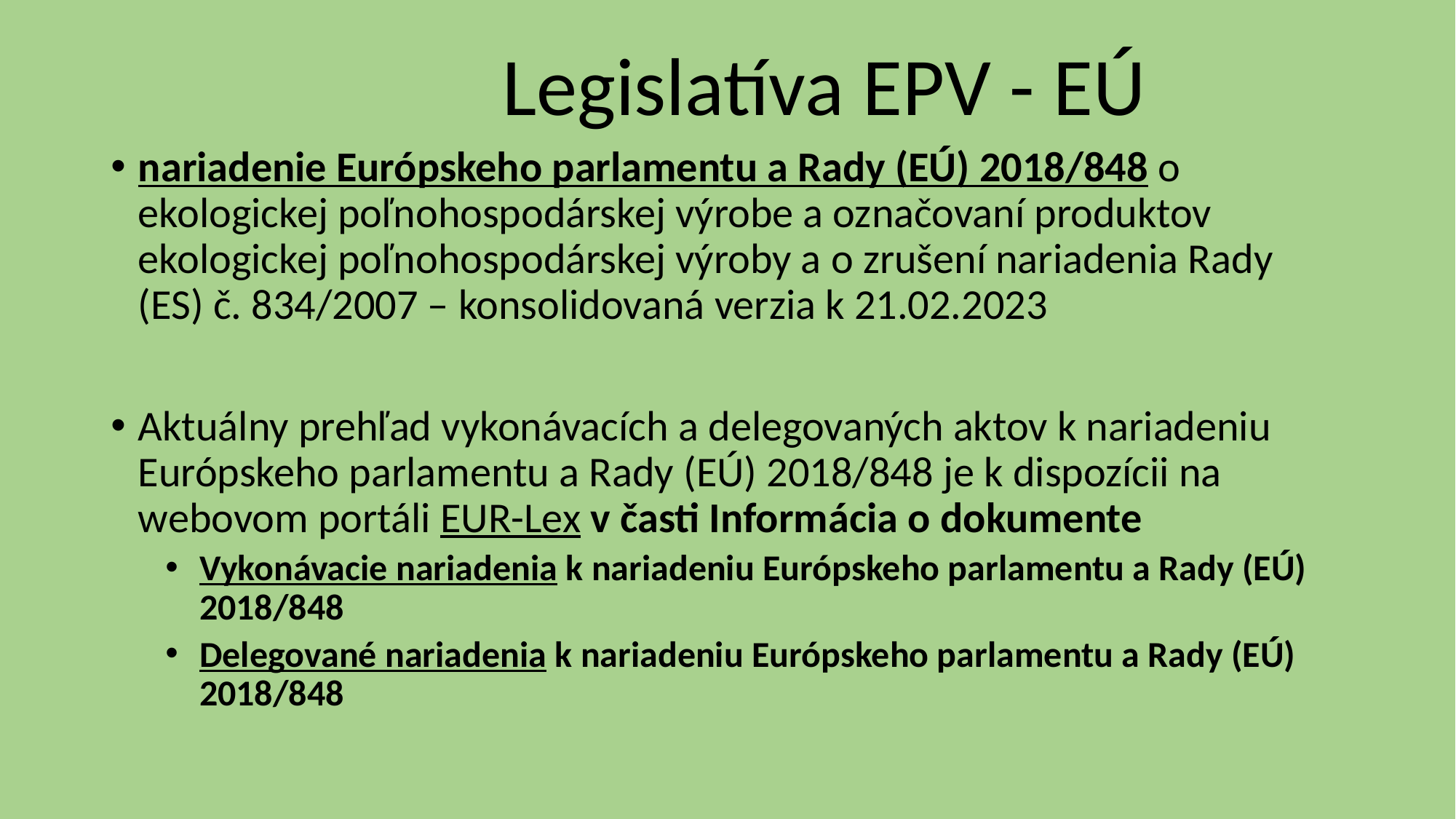

# Legislatíva EPV - EÚ
nariadenie Európskeho parlamentu a Rady (EÚ) 2018/848 o ekologickej poľnohospodárskej výrobe a označovaní produktov ekologickej poľnohospodárskej výroby a o zrušení nariadenia Rady (ES) č. 834/2007 – konsolidovaná verzia k 21.02.2023

Aktuálny prehľad vykonávacích a delegovaných aktov k nariadeniu Európskeho parlamentu a Rady (EÚ) 2018/848 je k dispozícii na webovom portáli EUR-Lex v časti Informácia o dokumente
Vykonávacie nariadenia k nariadeniu Európskeho parlamentu a Rady (EÚ) 2018/848
Delegované nariadenia k nariadeniu Európskeho parlamentu a Rady (EÚ) 2018/848